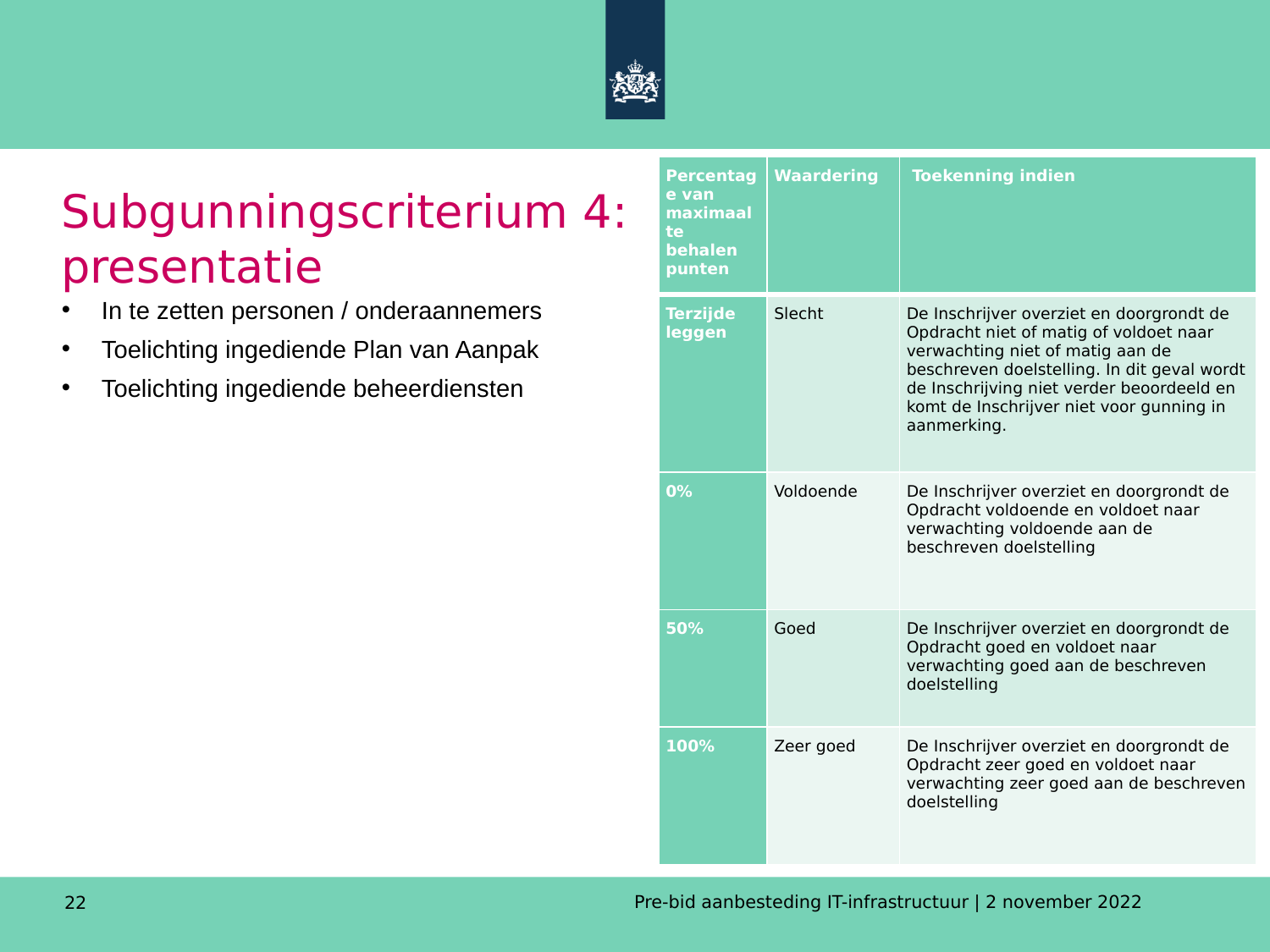

| Percentage van maximaal te behalen punten | Waardering | Toekenning indien |
| --- | --- | --- |
| Terzijde leggen | Slecht | De Inschrijver overziet en doorgrondt de Opdracht niet of matig of voldoet naar verwachting niet of matig aan de beschreven doelstelling. In dit geval wordt de Inschrijving niet verder beoordeeld en komt de Inschrijver niet voor gunning in aanmerking. |
| 0% | Voldoende | De Inschrijver overziet en doorgrondt de Opdracht voldoende en voldoet naar verwachting voldoende aan de beschreven doelstelling |
| 50% | Goed | De Inschrijver overziet en doorgrondt de Opdracht goed en voldoet naar verwachting goed aan de beschreven doelstelling |
| 100% | Zeer goed | De Inschrijver overziet en doorgrondt de Opdracht zeer goed en voldoet naar verwachting zeer goed aan de beschreven doelstelling |
# Subgunningscriterium 4: presentatie
In te zetten personen / onderaannemers
Toelichting ingediende Plan van Aanpak
Toelichting ingediende beheerdiensten
22